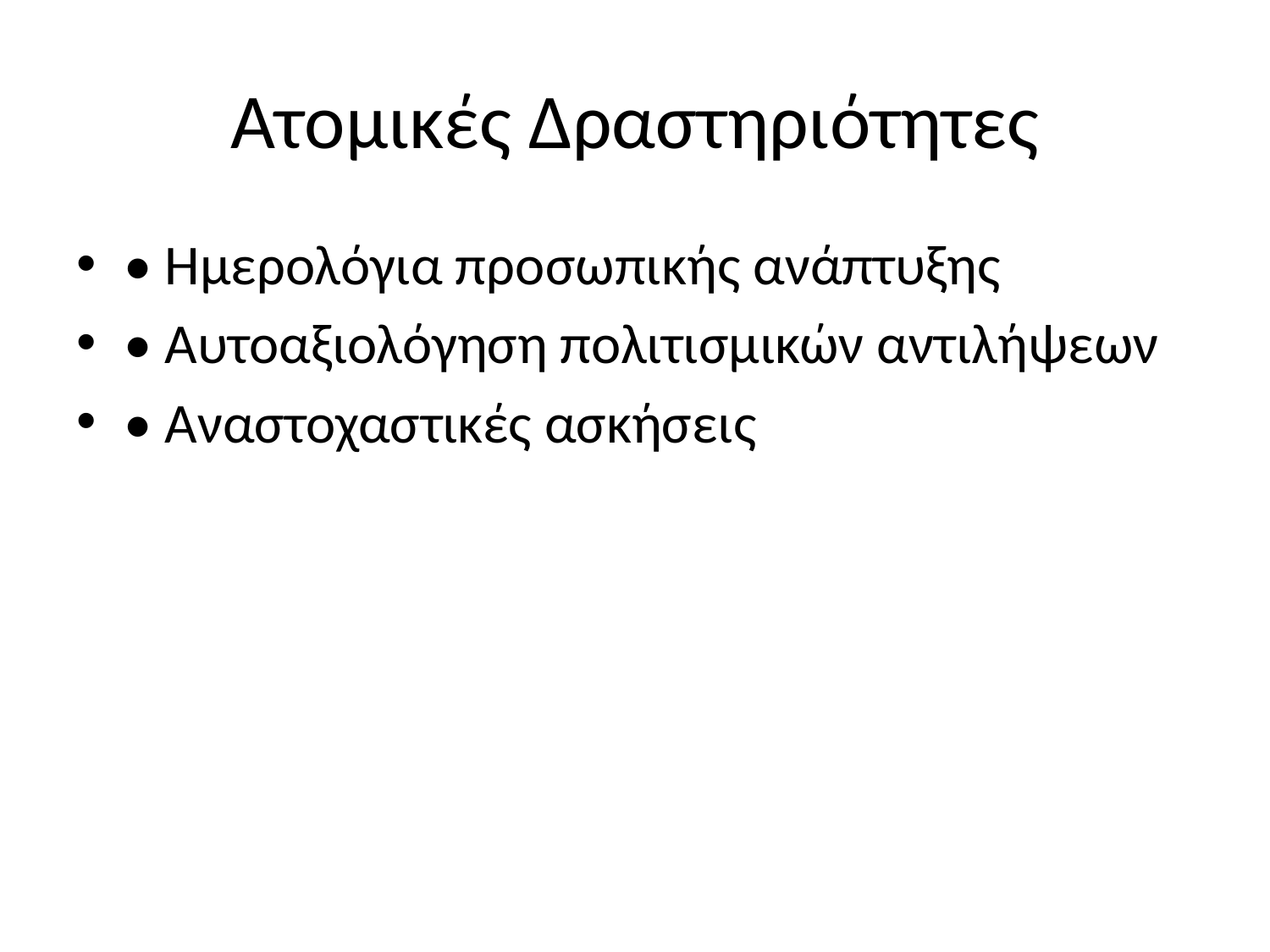

# Ατομικές Δραστηριότητες
• Ημερολόγια προσωπικής ανάπτυξης
• Αυτοαξιολόγηση πολιτισμικών αντιλήψεων
• Αναστοχαστικές ασκήσεις